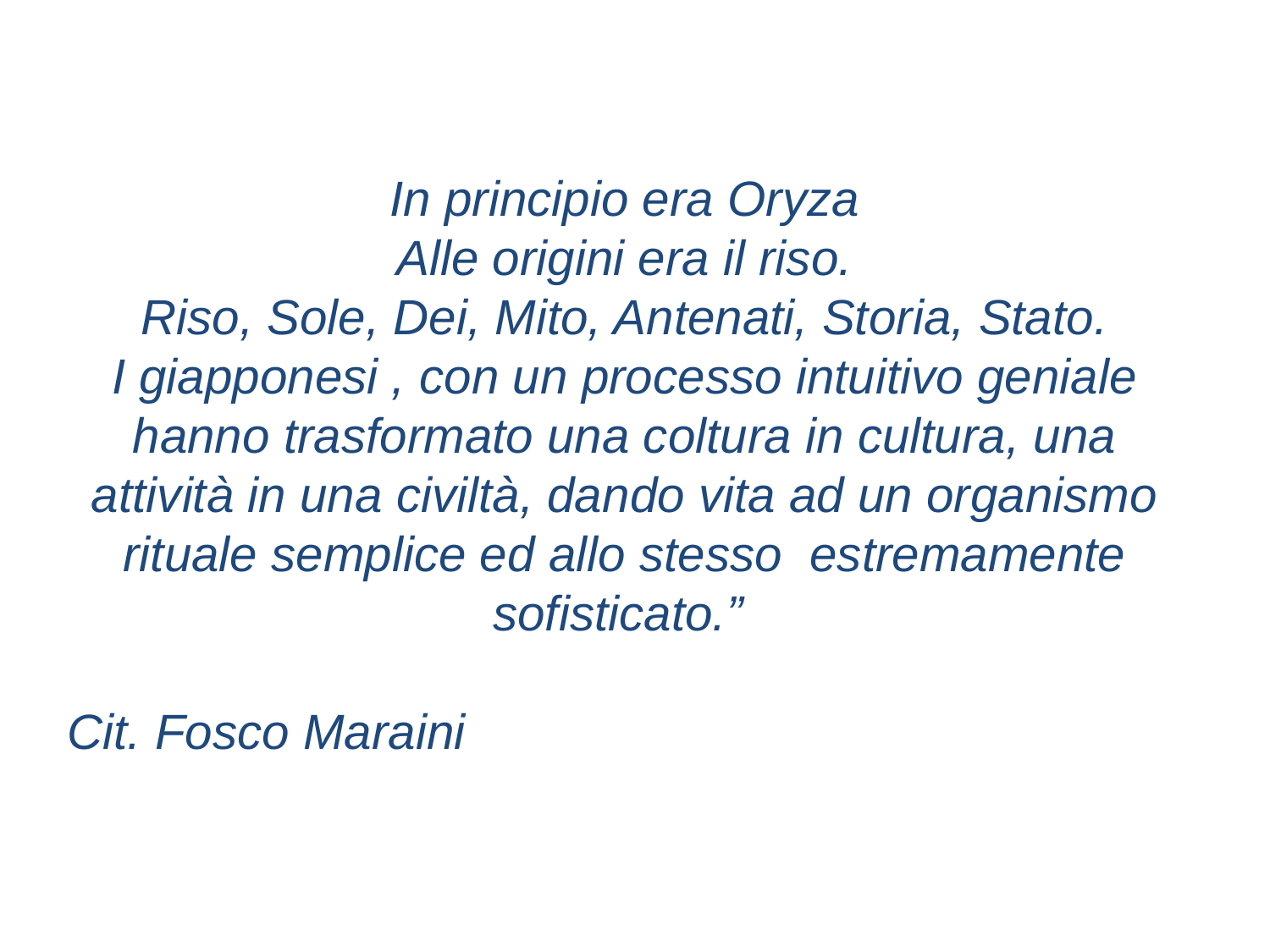

In principio era Oryza
Alle origini era il riso.
Riso, Sole, Dei, Mito, Antenati, Storia, Stato.
I giapponesi , con un processo intuitivo geniale hanno trasformato una coltura in cultura, una attività in una civiltà, dando vita ad un organismo rituale semplice ed allo stesso  estremamente sofisticato.”

Cit. Fosco Maraini